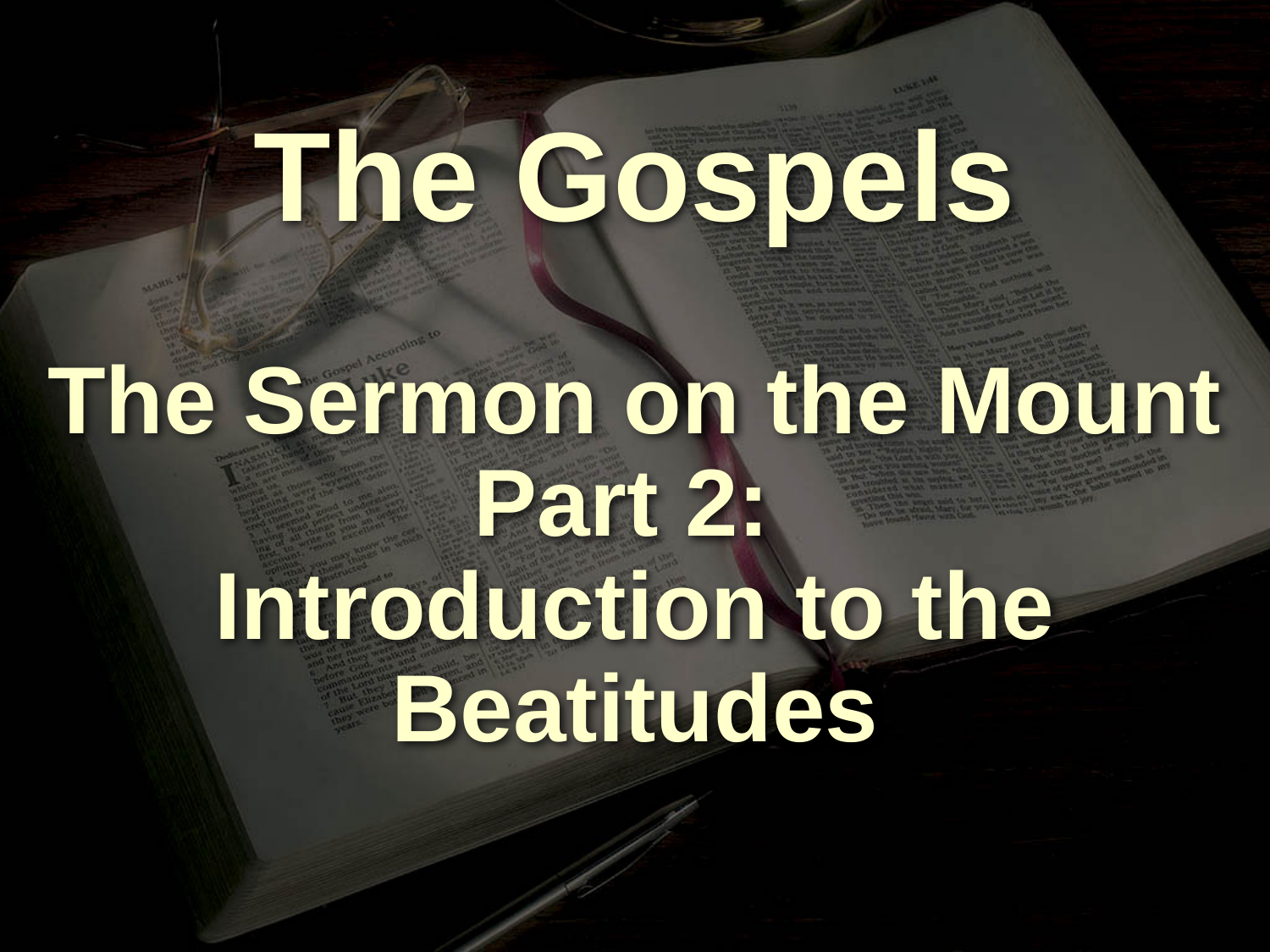

The Gospels

The Sermon on the Mount
Part 2:
Introduction to the Beatitudes